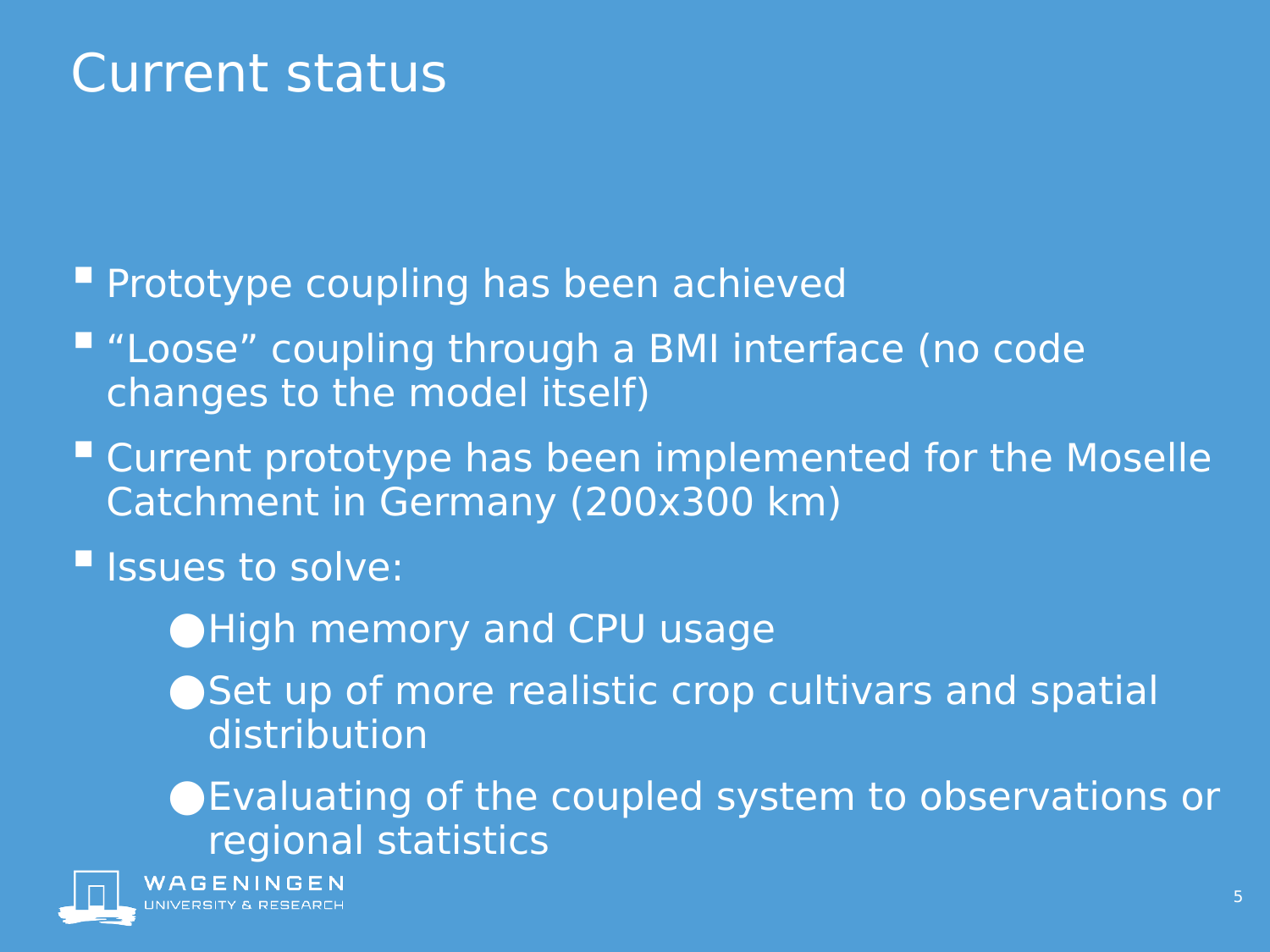

# Current status
Prototype coupling has been achieved
“Loose” coupling through a BMI interface (no code changes to the model itself)
Current prototype has been implemented for the Moselle Catchment in Germany (200x300 km)
Issues to solve:
High memory and CPU usage
Set up of more realistic crop cultivars and spatial distribution
Evaluating of the coupled system to observations or regional statistics
5